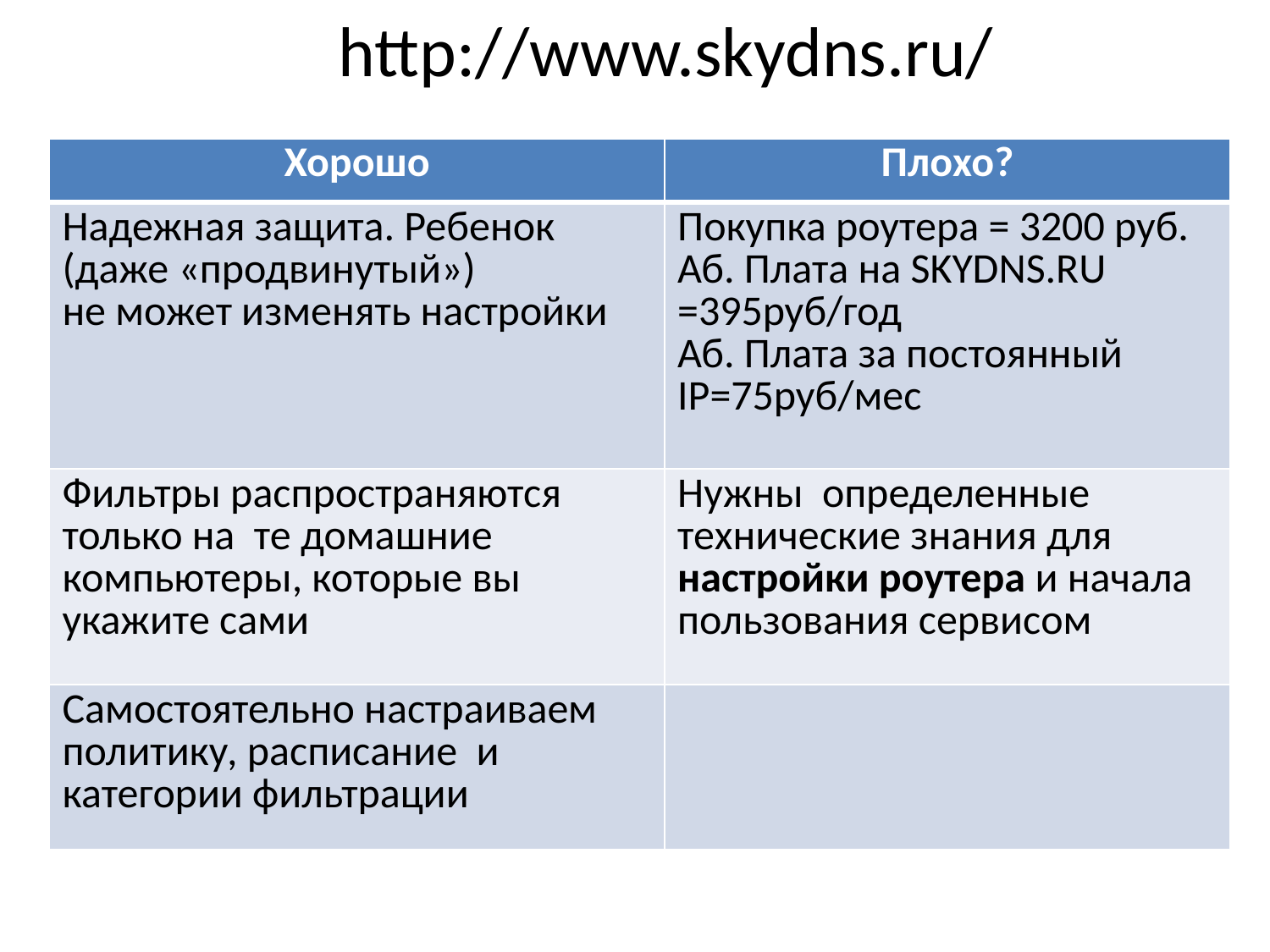

http://www.skydns.ru/
| Хорошо | Плохо? |
| --- | --- |
| Надежная защита. Ребенок (даже «продвинутый») не может изменять настройки | Покупка роутера = 3200 руб. Аб. Плата на SKYDNS.RU =395руб/год Аб. Плата за постоянный IP=75руб/мес |
| Фильтры распространяются только на те домашние компьютеры, которые вы укажите сами | Нужны определенные технические знания для настройки роутера и начала пользования сервисом |
| Самостоятельно настраиваем политику, расписание и категории фильтрации |  |